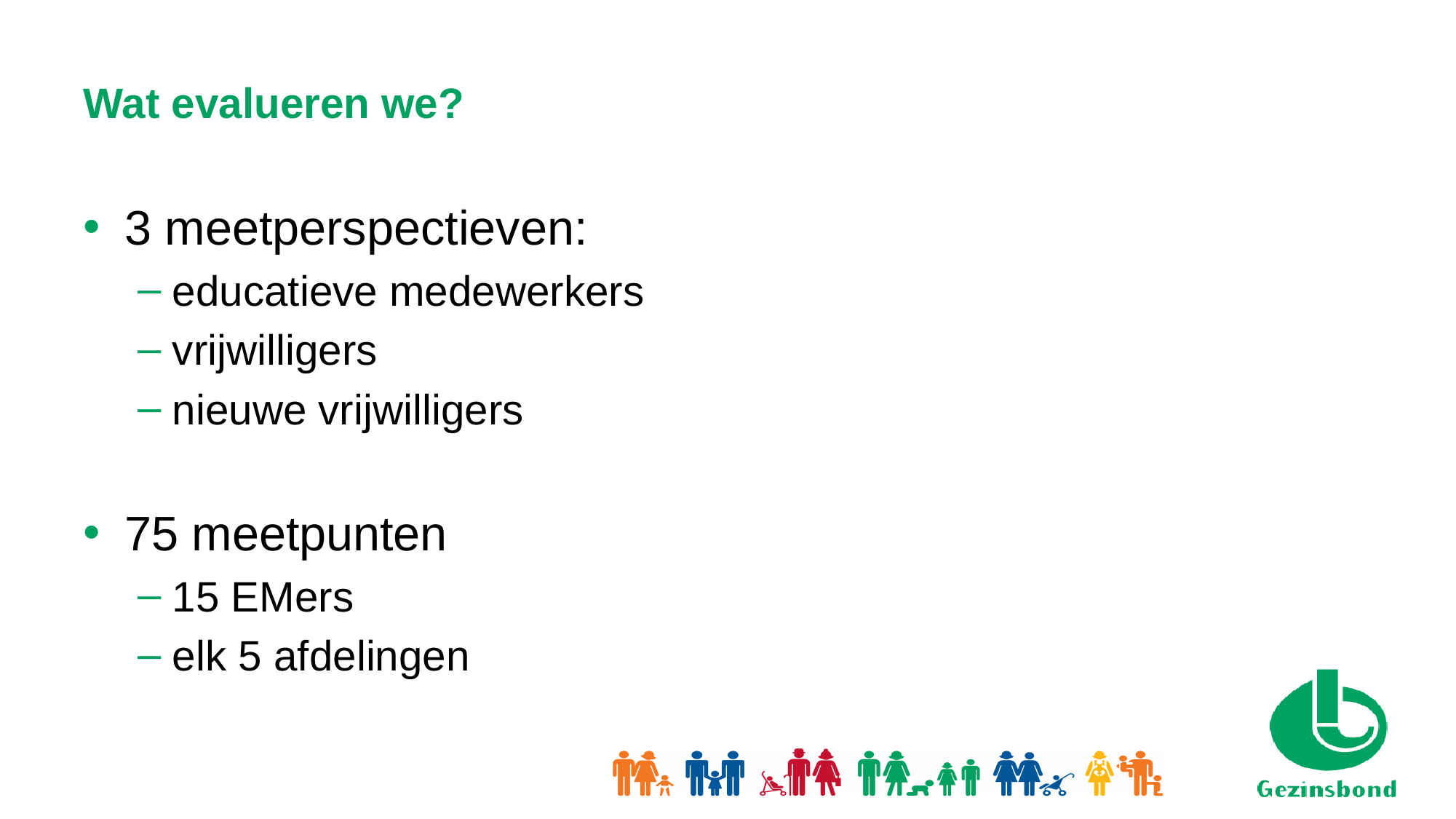

# Wat evalueren we?
3 meetperspectieven:
educatieve medewerkers
vrijwilligers
nieuwe vrijwilligers

75 meetpunten
15 EMers
elk 5 afdelingen